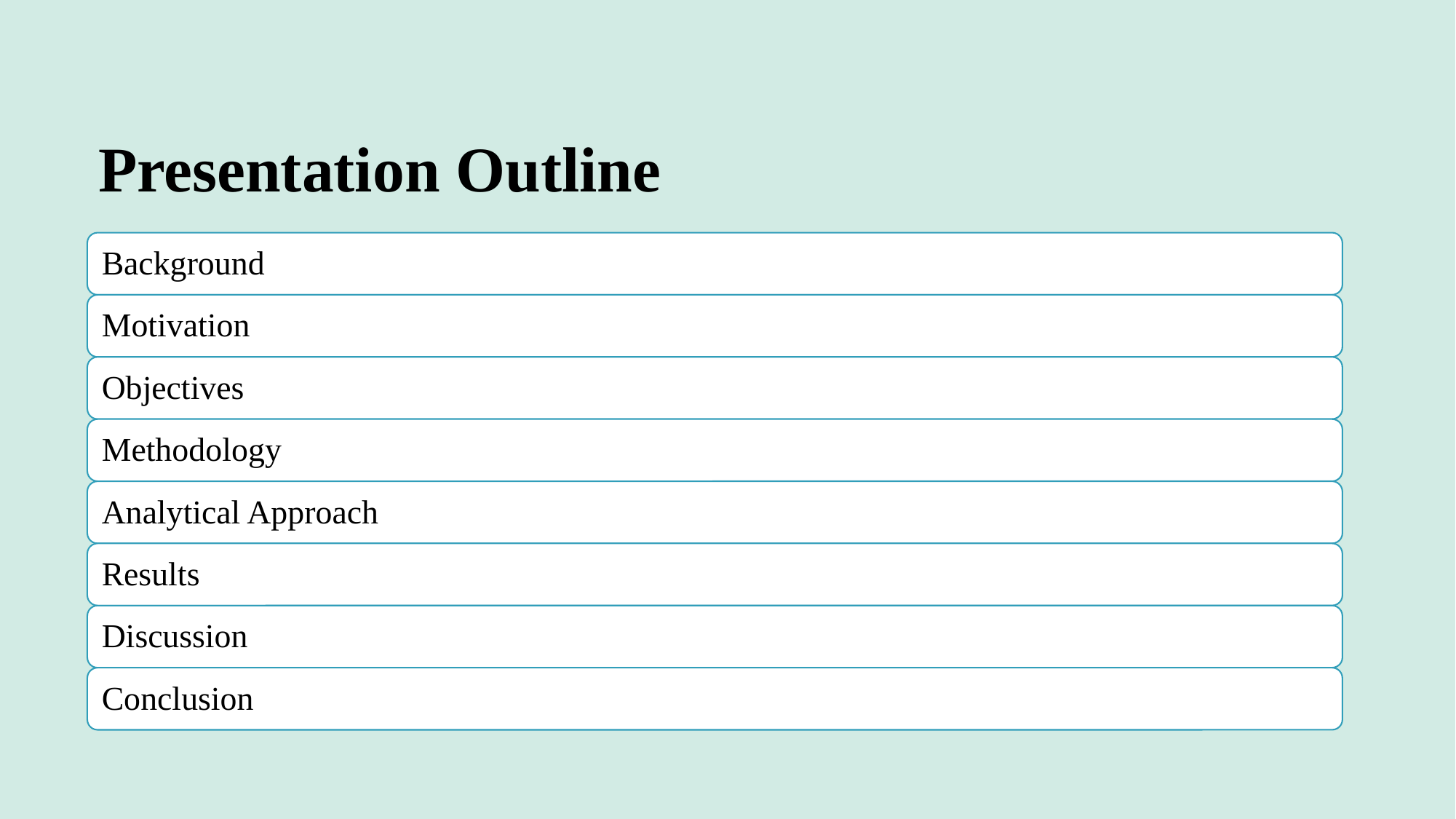

# Presentation Outline
Background
Motivation
Methodology
Analytical Approach
Results
Discussion
Conclusion
Objectives